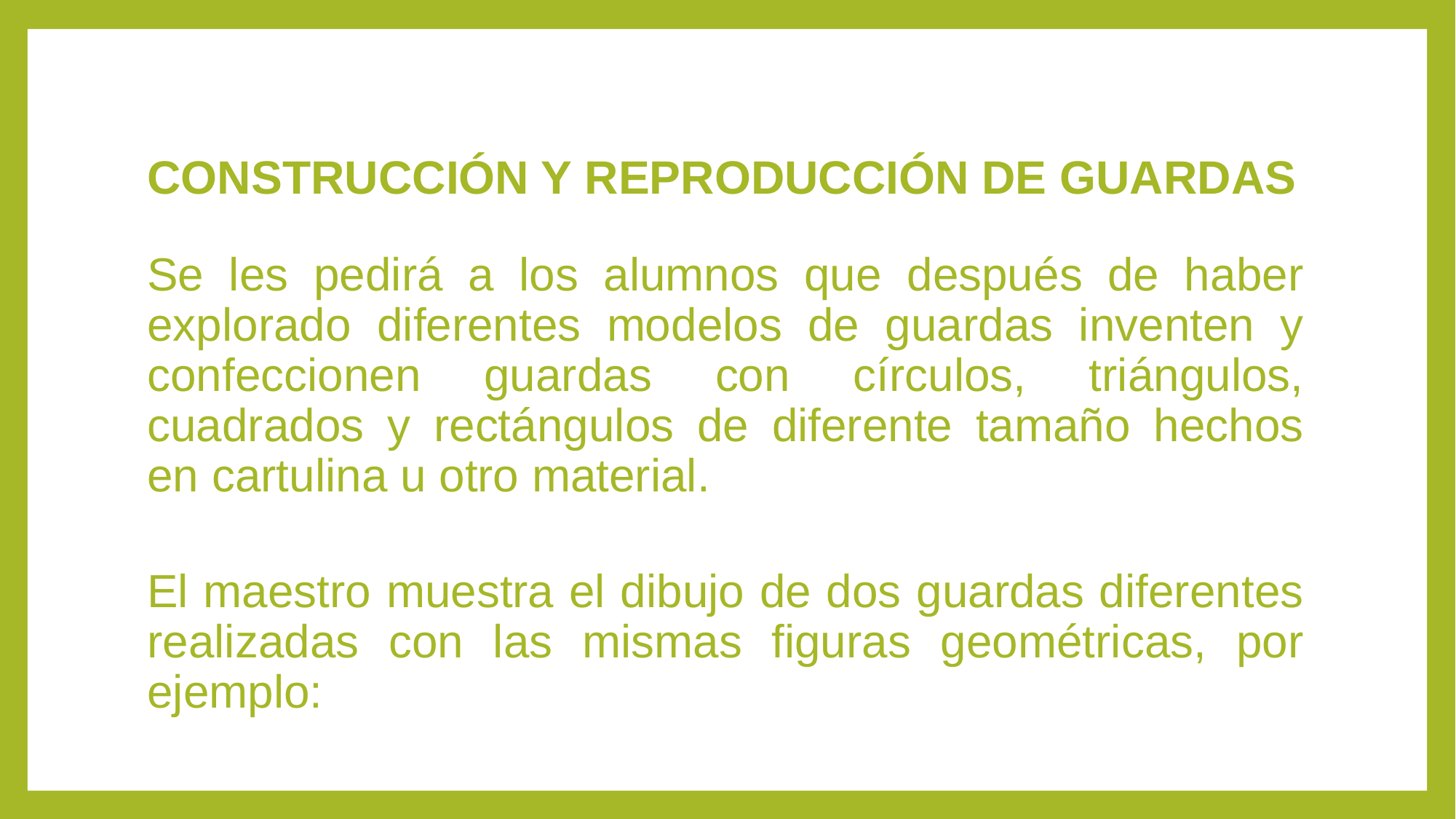

# CONSTRUCCIÓN Y REPRODUCCIÓN DE GUARDAS
Se les pedirá a los alumnos que después de haber explorado diferentes modelos de guardas inventen y confeccionen guardas con círculos, triángulos, cuadrados y rectángulos de diferente tamaño hechos en cartulina u otro material.

El maestro muestra el dibujo de dos guardas diferentes realizadas con las mismas figuras geométricas, por ejemplo: